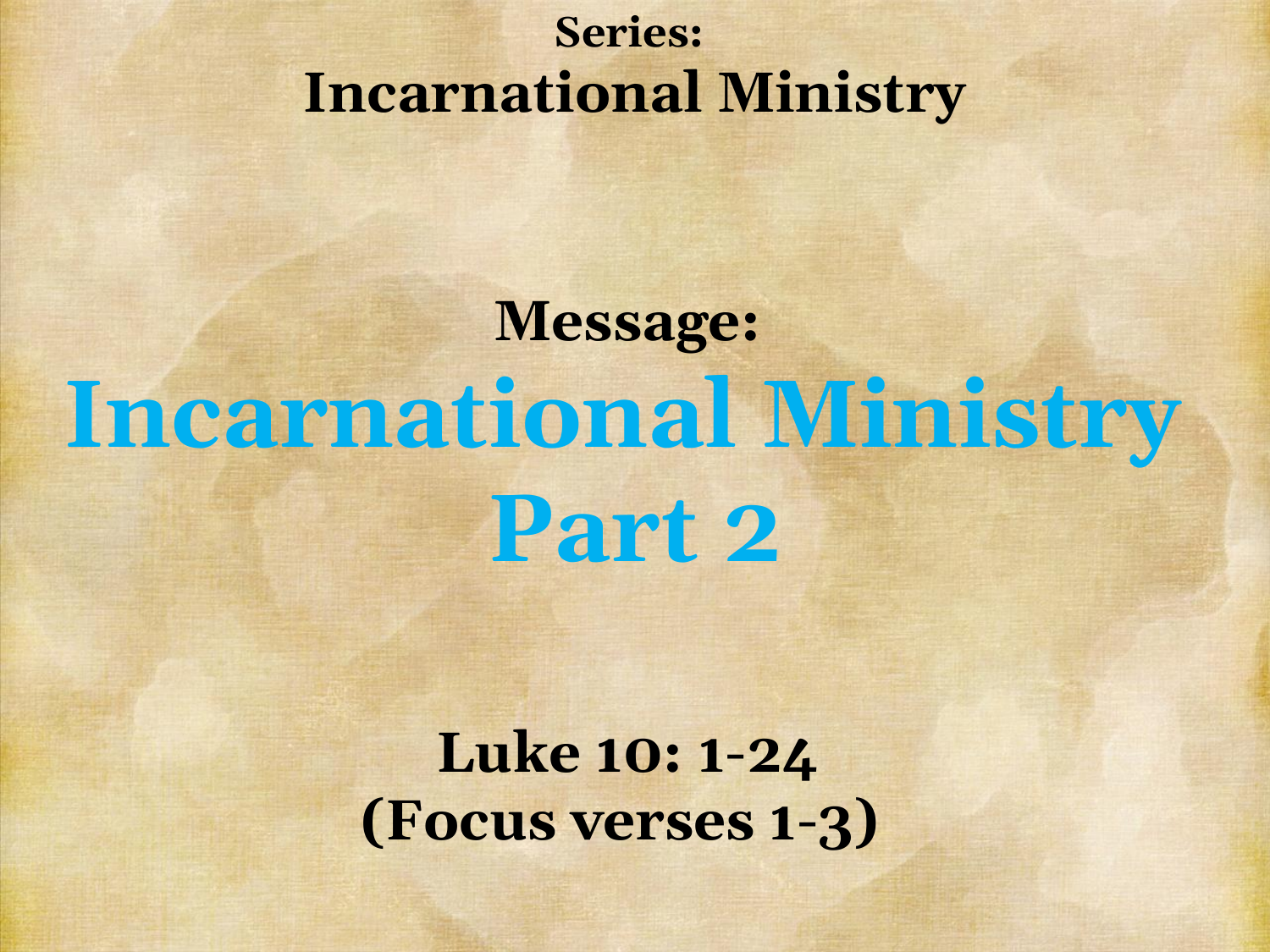

Series:
Incarnational Ministry
Message:
Incarnational Ministry  Part 2

Luke 10: 1-24
   (Focus verses 1-3)